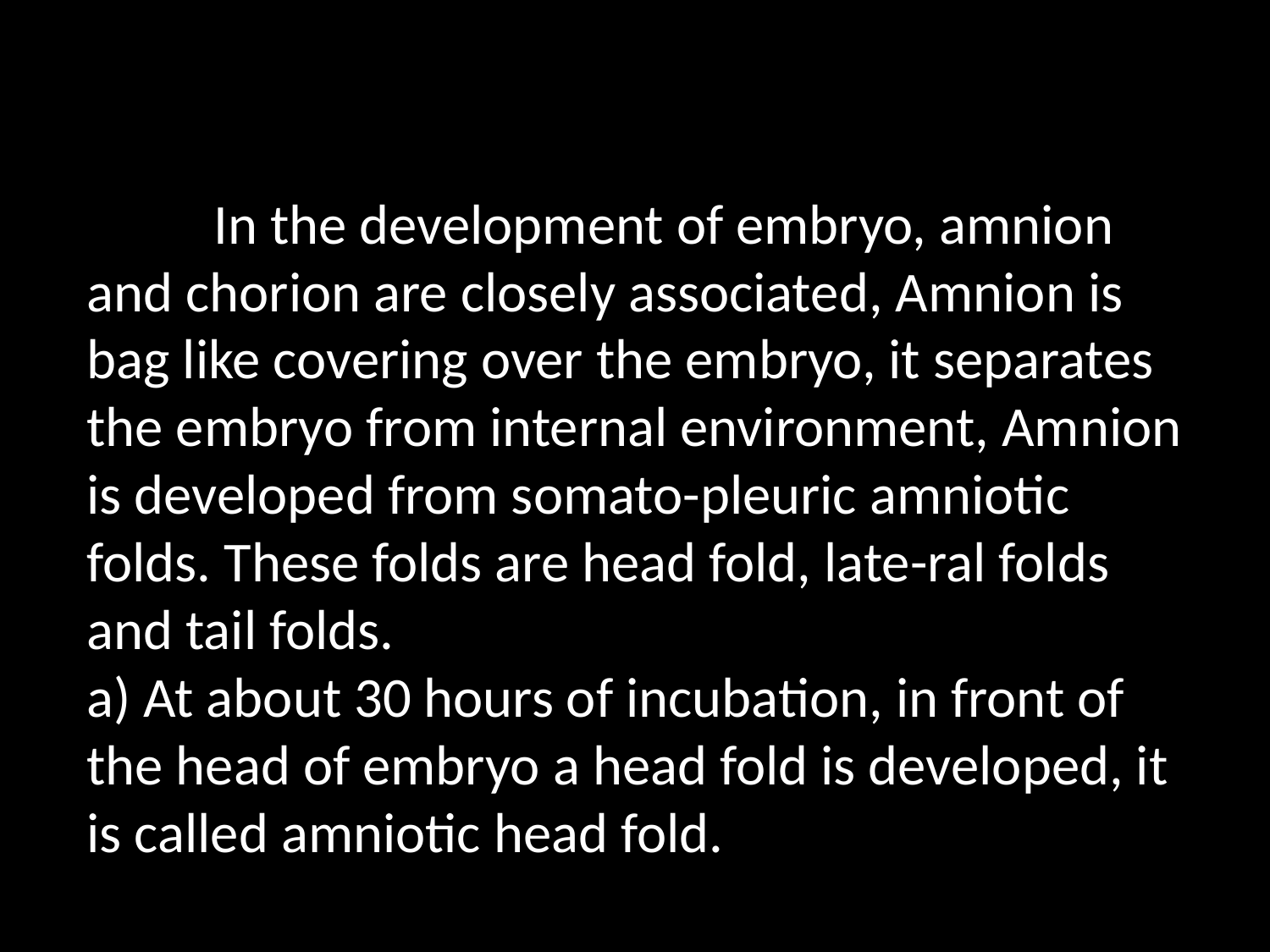

# In the development of embryo, amnion and chorion are closely associated, Amnion is bag like covering over the embryo, it separates the embryo from internal environment, Amnion is developed from somato-pleuric amniotic folds. These folds are head fold, late-ral folds and tail folds. a) At about 30 hours of incubation, in front of the head of embryo a head fold is developed, it is called amniotic head fold.